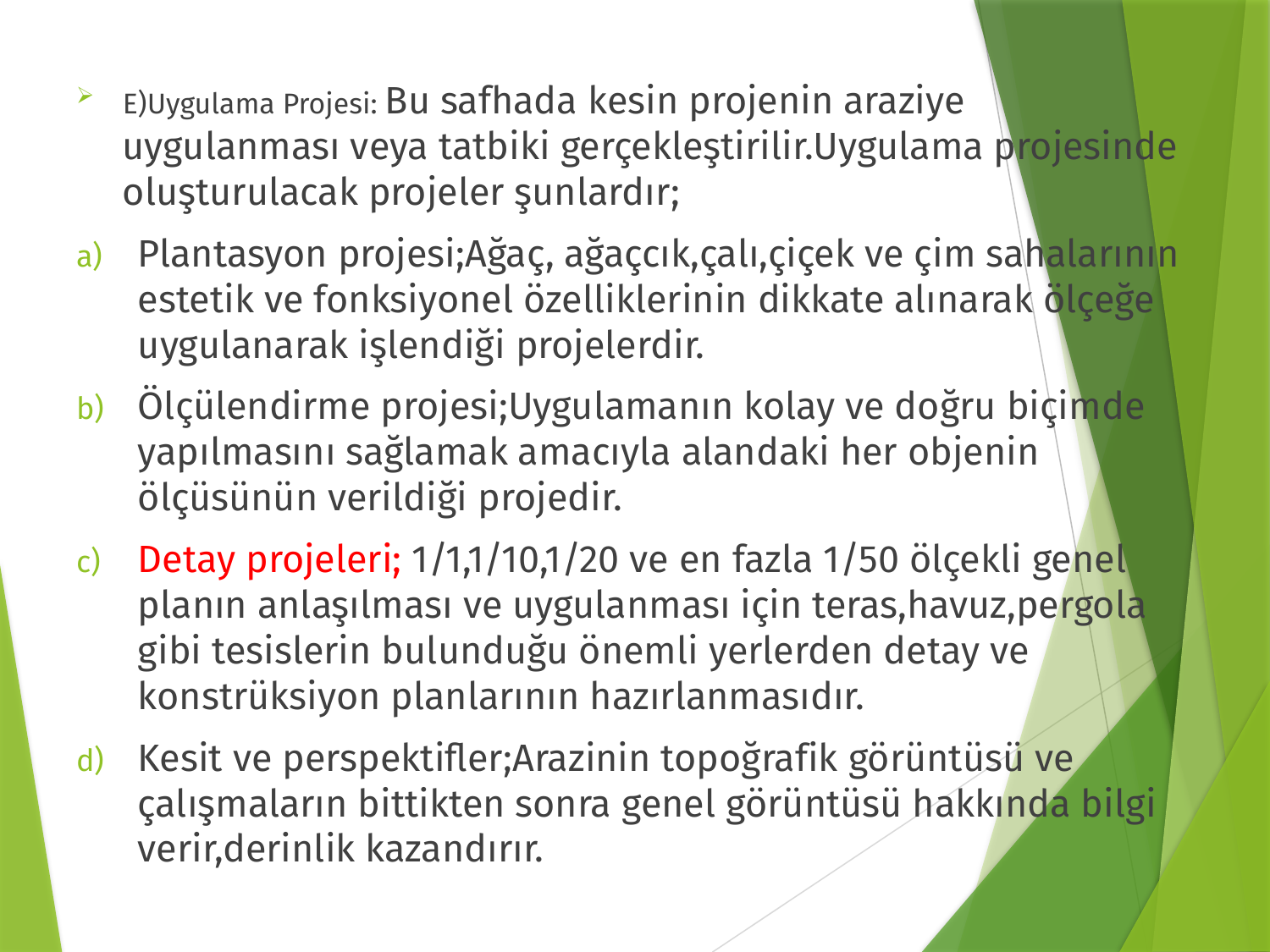

E)Uygulama Projesi: Bu safhada kesin projenin araziye uygulanması veya tatbiki gerçekleştirilir.Uygulama projesinde oluşturulacak projeler şunlardır;
Plantasyon projesi;Ağaç, ağaçcık,çalı,çiçek ve çim sahalarının estetik ve fonksiyonel özelliklerinin dikkate alınarak ölçeğe uygulanarak işlendiği projelerdir.
Ölçülendirme projesi;Uygulamanın kolay ve doğru biçimde yapılmasını sağlamak amacıyla alandaki her objenin ölçüsünün verildiği projedir.
Detay projeleri; 1/1,1/10,1/20 ve en fazla 1/50 ölçekli genel planın anlaşılması ve uygulanması için teras,havuz,pergola gibi tesislerin bulunduğu önemli yerlerden detay ve konstrüksiyon planlarının hazırlanmasıdır.
Kesit ve perspektifler;Arazinin topoğrafik görüntüsü ve çalışmaların bittikten sonra genel görüntüsü hakkında bilgi verir,derinlik kazandırır.